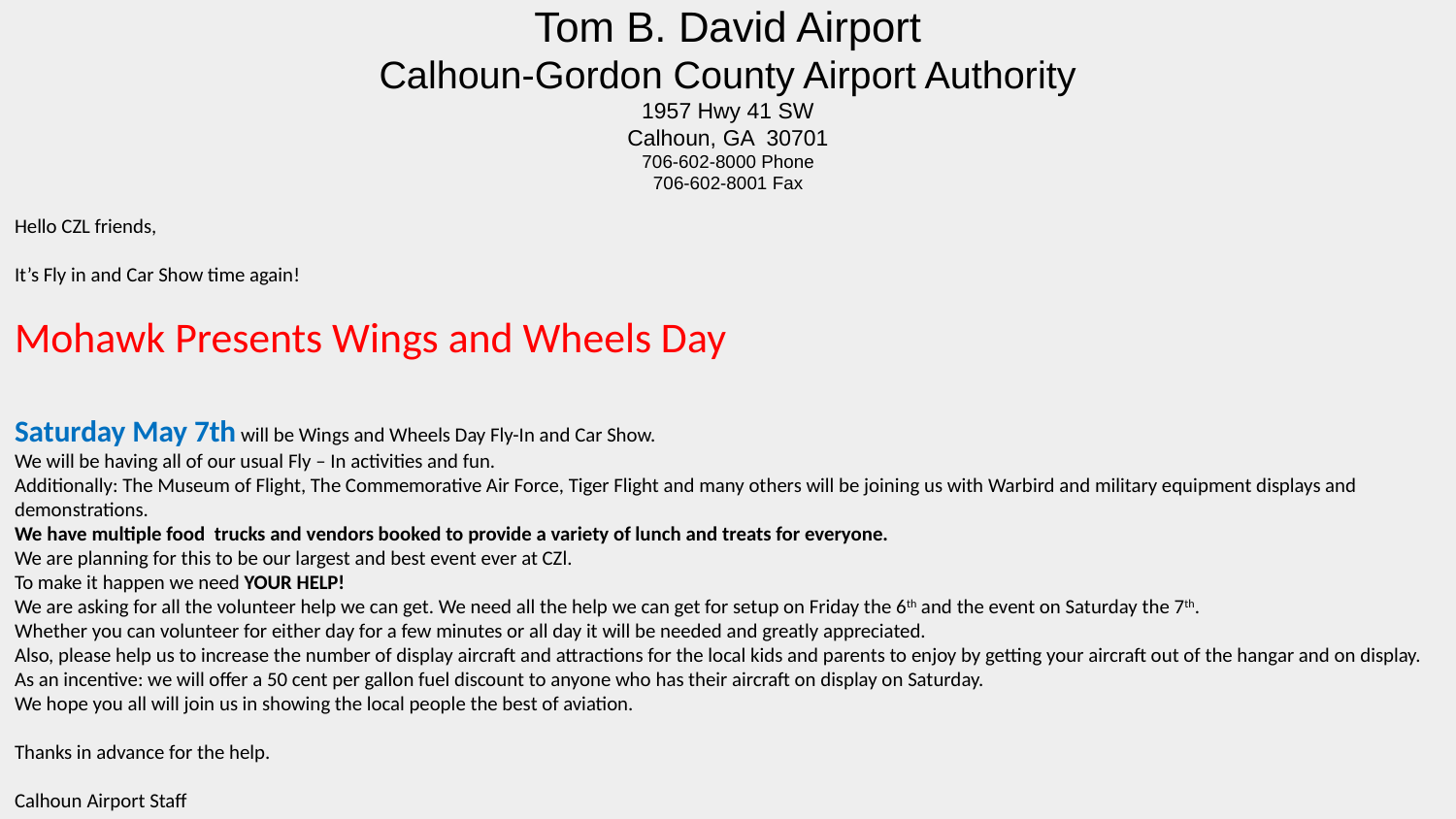

Tom B. David Airport
Calhoun-Gordon County Airport Authority
1957 Hwy 41 SW
Calhoun, GA  30701
706-602-8000 Phone
706-602-8001 Fax

Hello CZL friends,

It’s Fly in and Car Show time again!

Mohawk Presents Wings and Wheels Day

Saturday May 7th will be Wings and Wheels Day Fly-In and Car Show.
We will be having all of our usual Fly – In activities and fun.
Additionally: The Museum of Flight, The Commemorative Air Force, Tiger Flight and many others will be joining us with Warbird and military equipment displays and demonstrations.
We have multiple food  trucks and vendors booked to provide a variety of lunch and treats for everyone.
We are planning for this to be our largest and best event ever at CZl.
To make it happen we need YOUR HELP!
We are asking for all the volunteer help we can get. We need all the help we can get for setup on Friday the 6th and the event on Saturday the 7th.
Whether you can volunteer for either day for a few minutes or all day it will be needed and greatly appreciated.
Also, please help us to increase the number of display aircraft and attractions for the local kids and parents to enjoy by getting your aircraft out of the hangar and on display.
As an incentive: we will offer a 50 cent per gallon fuel discount to anyone who has their aircraft on display on Saturday.
We hope you all will join us in showing the local people the best of aviation.

Thanks in advance for the help.

Calhoun Airport Staff